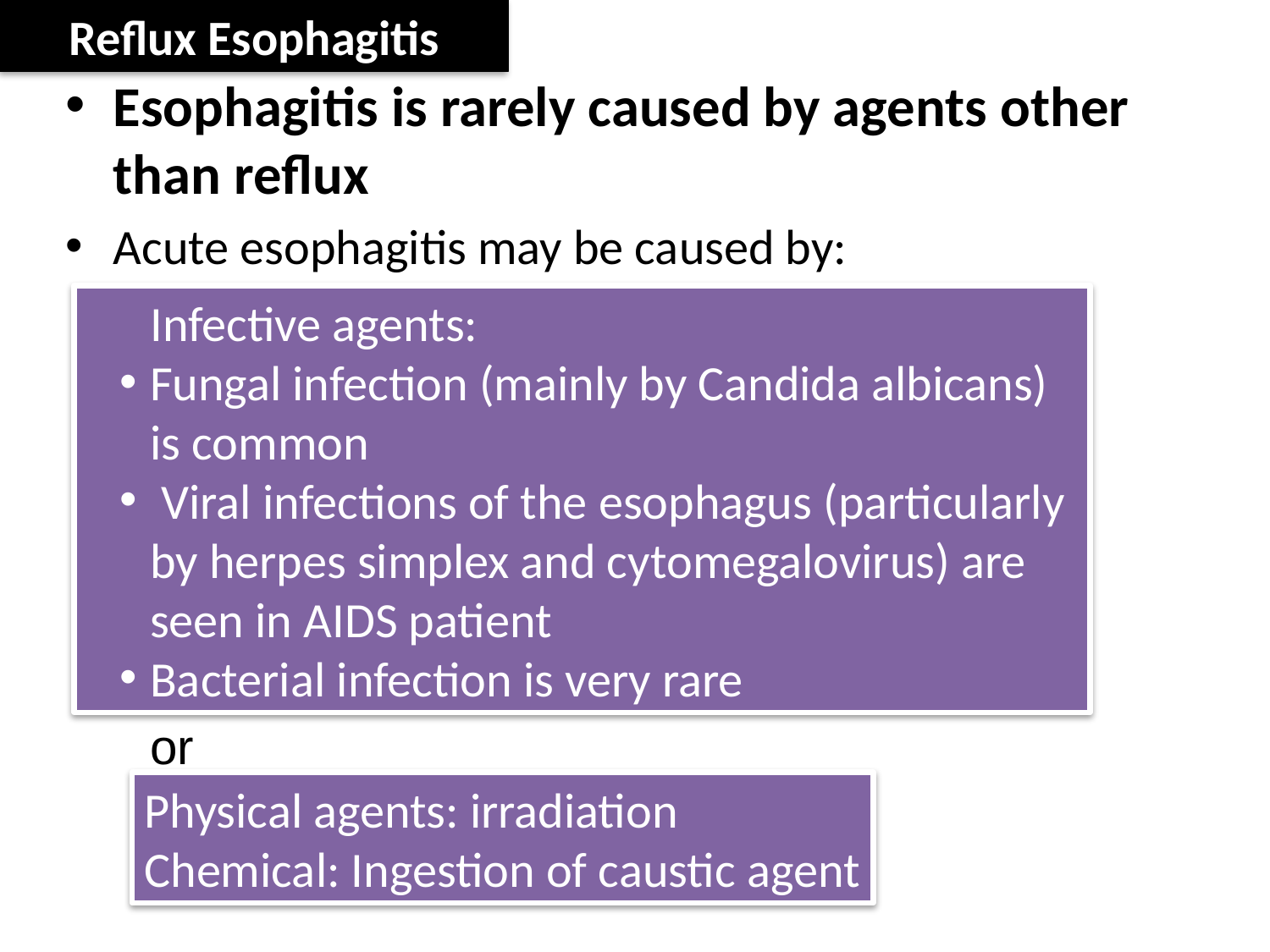

Reflux Esophagitis
Esophagitis is rarely caused by agents other than reflux
Acute esophagitis may be caused by:
Infective agents:
Fungal infection (mainly by Candida albicans) is common
 Viral infections of the esophagus (particularly by herpes simplex and cytomegalovirus) are seen in AIDS patient
Bacterial infection is very rare
or
Physical agents: irradiation
Chemical: Ingestion of caustic agent